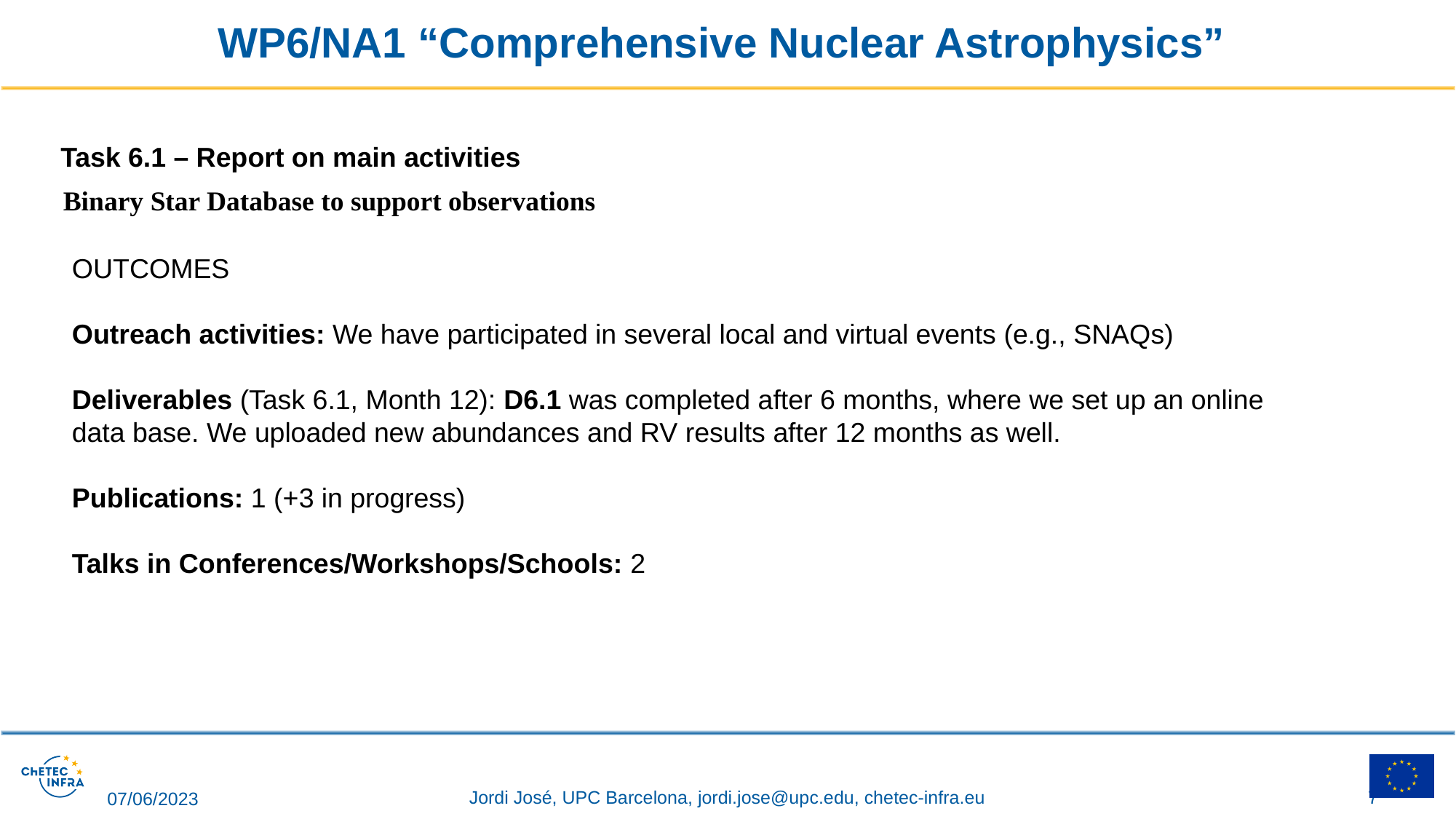

# WP6/NA1 “Comprehensive Nuclear Astrophysics”
Task 6.1 – Report on main activities
Binary Star Database to support observations
OUTCOMES

Outreach activities: We have participated in several local and virtual events (e.g., SNAQs)

Deliverables (Task 6.1, Month 12): D6.1 was completed after 6 months, where we set up an online data base. We uploaded new abundances and RV results after 12 months as well.

Publications: 1 (+3 in progress)

Talks in Conferences/Workshops/Schools: 2